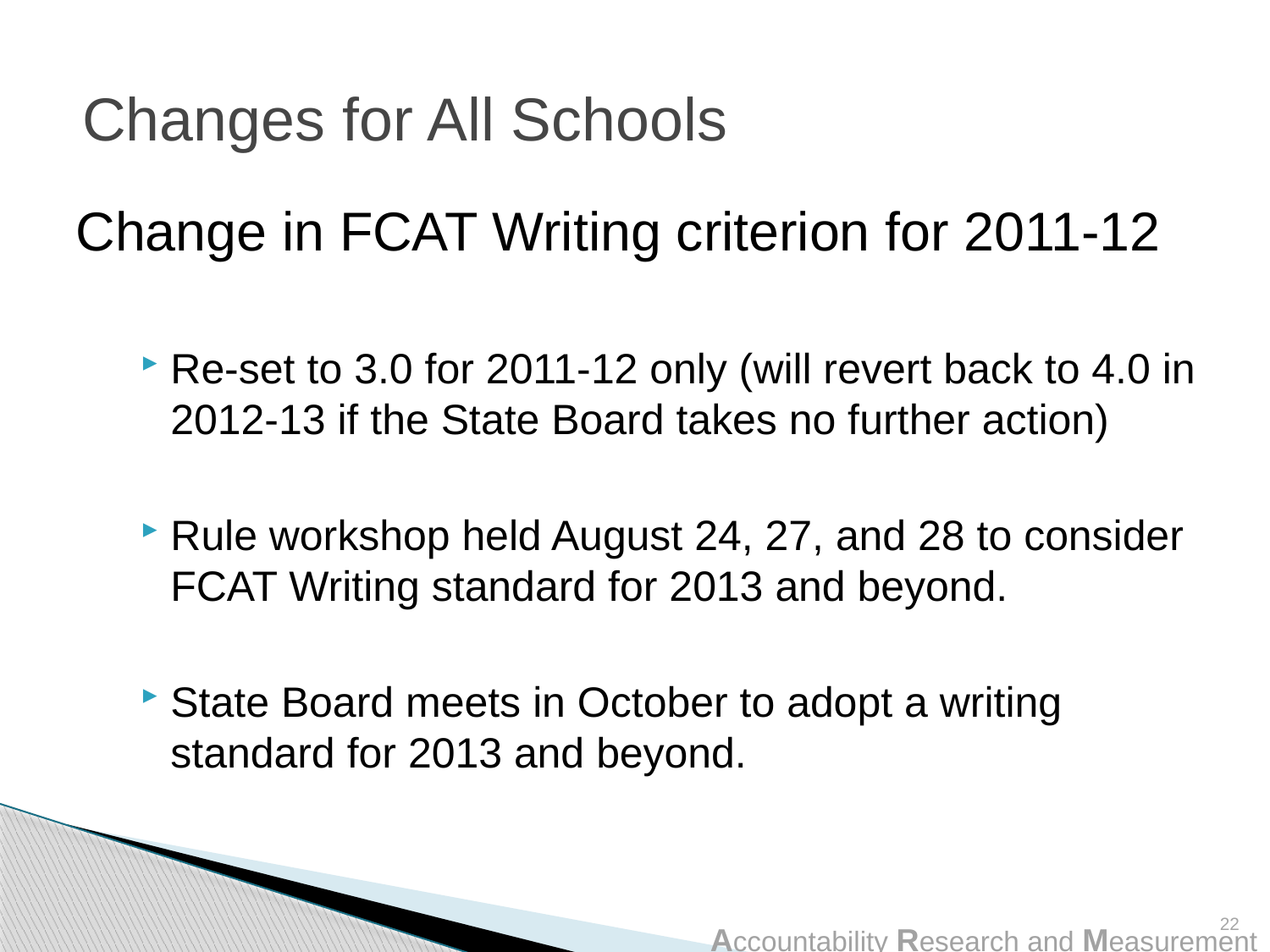

# Changes for All Schools
Change in FCAT Writing criterion for 2011-12

Re-set to 3.0 for 2011-12 only (will revert back to 4.0 in 2012-13 if the State Board takes no further action)

Rule workshop held August 24, 27, and 28 to consider FCAT Writing standard for 2013 and beyond.

State Board meets in October to adopt a writing standard for 2013 and beyond.

22